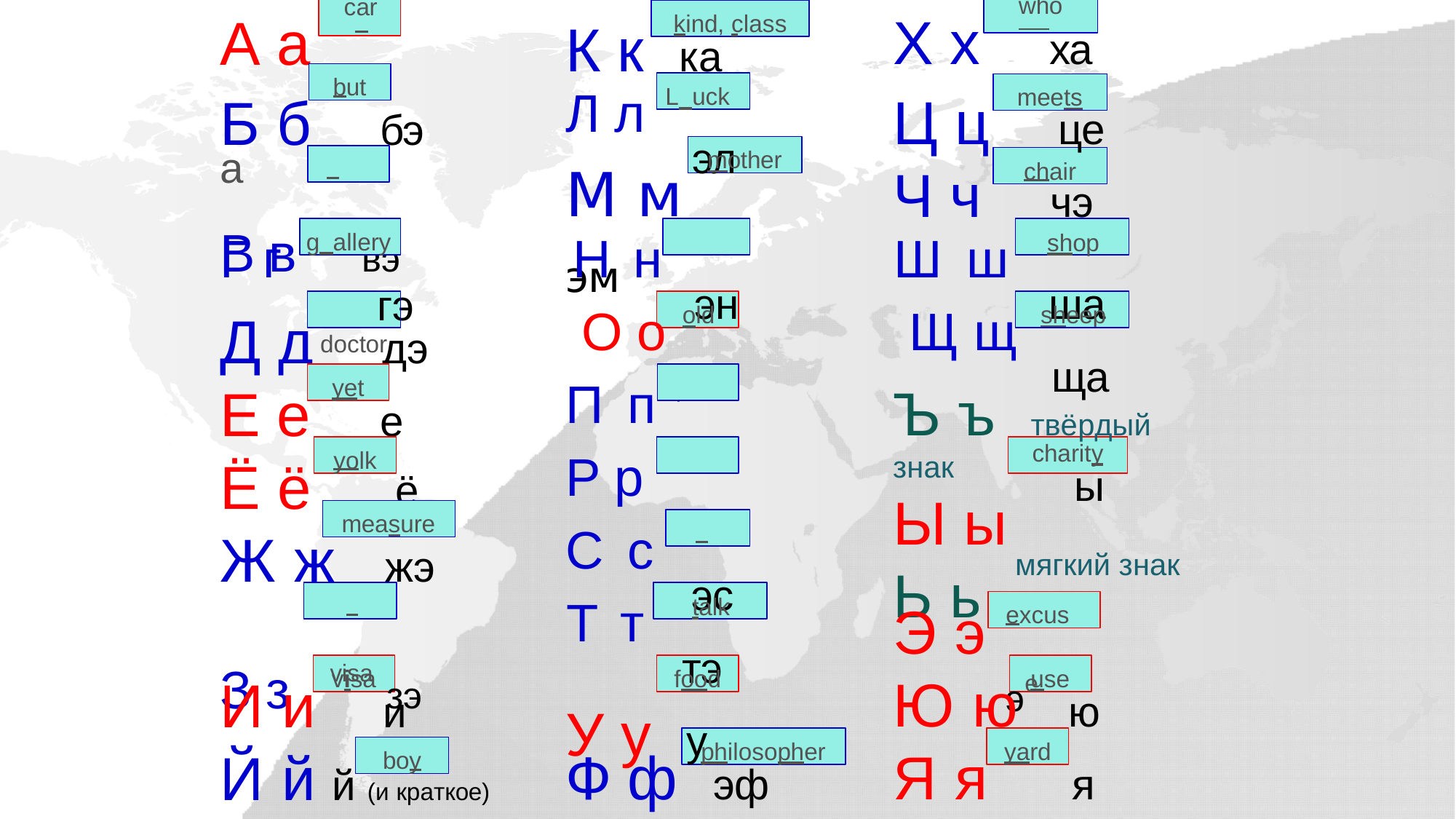

who
Х х	ха
car
А а	а
kind,
class
К к	ка

but

Л л L  uck
эл
meets
Ц ц	це
Ч ч	чэ
Б б	бэ

mother

В в visa вэ
chair
М м	эм

Г г g  allery
гэ
Н	н name
эн
Ш	ш	shop
ша

 doctor
О о old
о
Щ щ sheep
ща
Д д	дэ

yet
П	п pull
пэ
Ъ ъ	твёрдый знак
Ы ы Ь ь
Е е	е

yolk
Р р rod
эр
charity
ы
Ё ё
ё

measure

С	с	sit
эс
Ж	ж	жэ

мягкий знак

З з	visa  зэ
Т	т	talk
тэ
У у	у

Э	э
excusэe

visa
food
use
Ю	ю	ю
И	и	и

philosopher
yard

Ф ф	эф
Я	я	я
Й	й й (и краткое)
boy